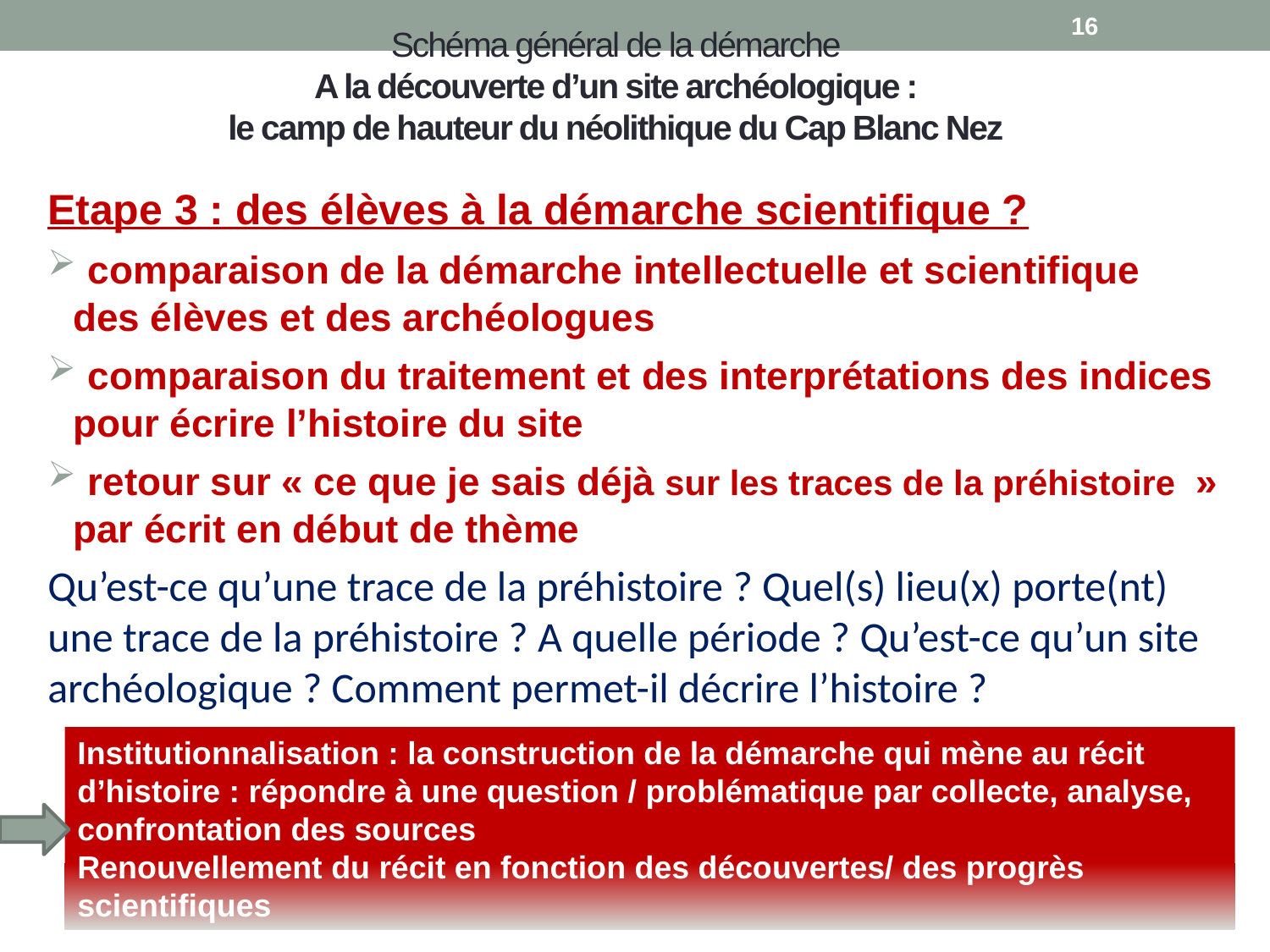

16
# Schéma général de la démarche A la découverte d’un site archéologique : le camp de hauteur du néolithique du Cap Blanc Nez
Etape 3 : des élèves à la démarche scientifique ?
 comparaison de la démarche intellectuelle et scientifique  des élèves et des archéologues
 comparaison du traitement et des interprétations des indices pour écrire l’histoire du site
 retour sur « ce que je sais déjà sur les traces de la préhistoire  » par écrit en début de thème
Qu’est-ce qu’une trace de la préhistoire ? Quel(s) lieu(x) porte(nt) une trace de la préhistoire ? A quelle période ? Qu’est-ce qu’un site archéologique ? Comment permet-il décrire l’histoire ?

Institutionnalisation : la construction de la démarche qui mène au récit d’histoire : répondre à une question / problématique par collecte, analyse, confrontation des sources
Renouvellement du récit en fonction des découvertes/ des progrès scientifiques